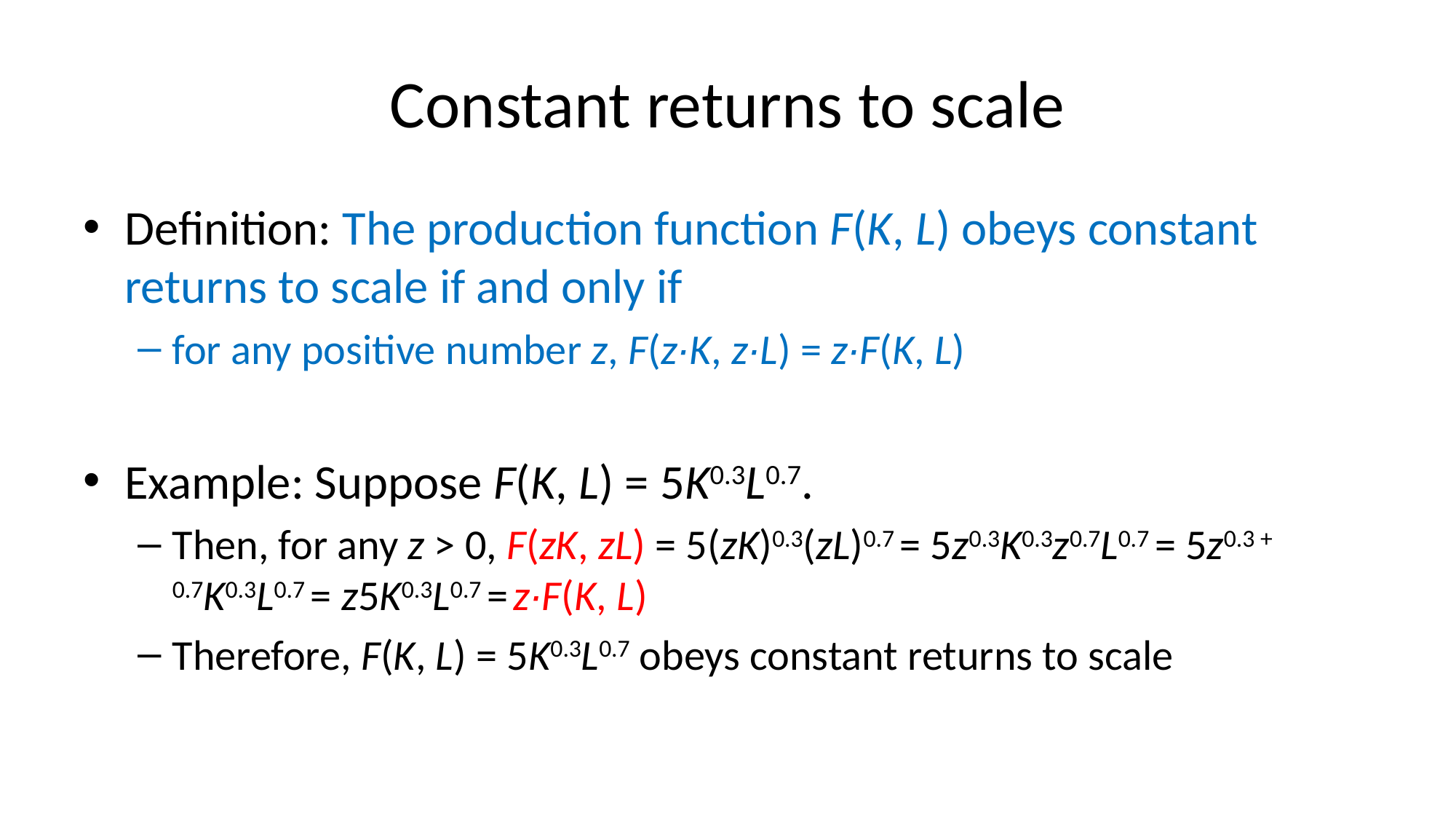

# Constant returns to scale
Definition: The production function F(K, L) obeys constant returns to scale if and only if
for any positive number z, F(z∙K, z∙L) = z∙F(K, L)

Example: Suppose F(K, L) = 5K0.3L0.7.
Then, for any z > 0, F(zK, zL) = 5(zK)0.3(zL)0.7 = 5z0.3K0.3z0.7L0.7 = 5z0.3 + 0.7K0.3L0.7 = z5K0.3L0.7 = z∙F(K, L)
Therefore, F(K, L) = 5K0.3L0.7 obeys constant returns to scale